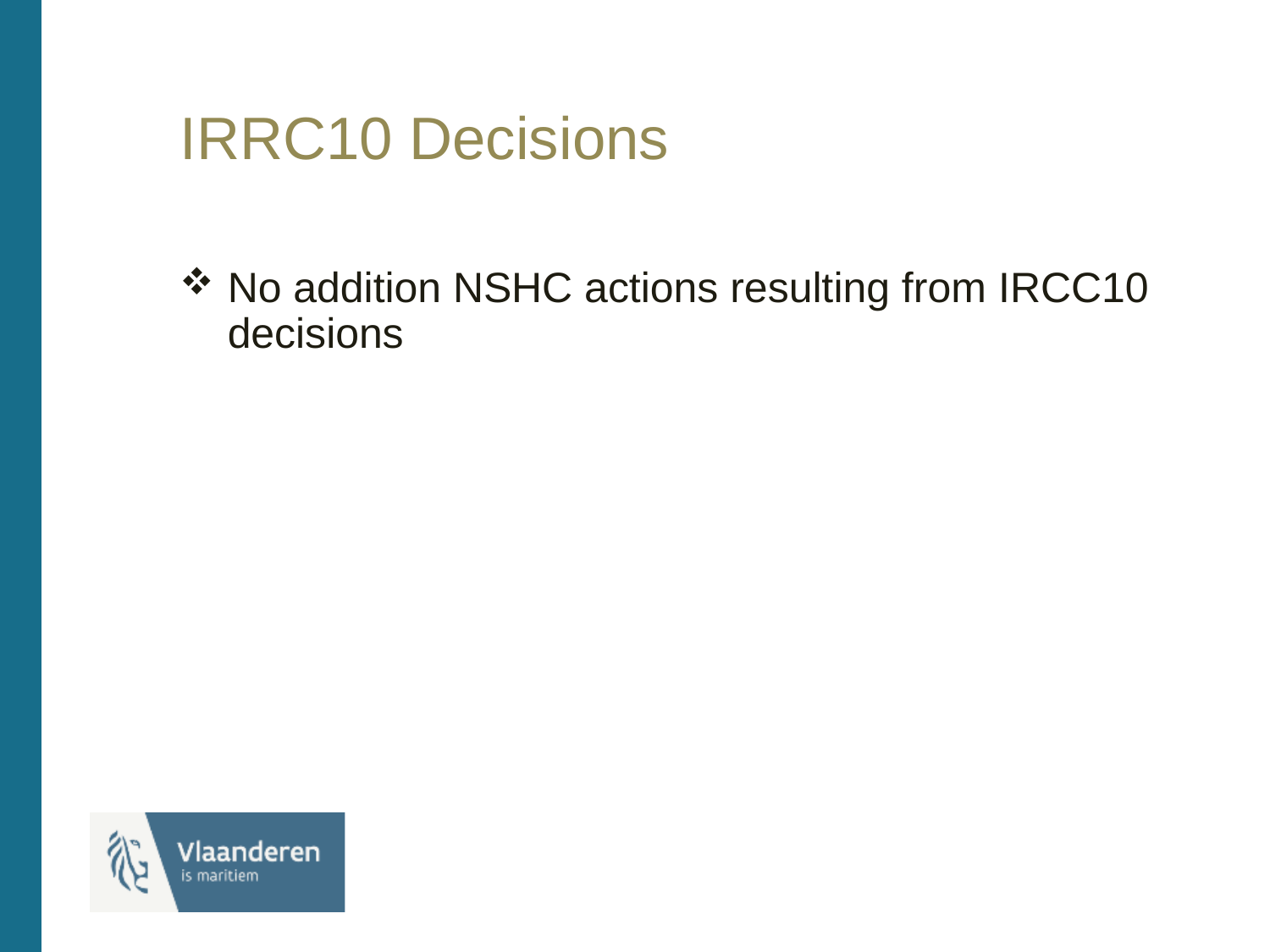

# IRRC10 Decisions
No addition NSHC actions resulting from IRCC10 decisions